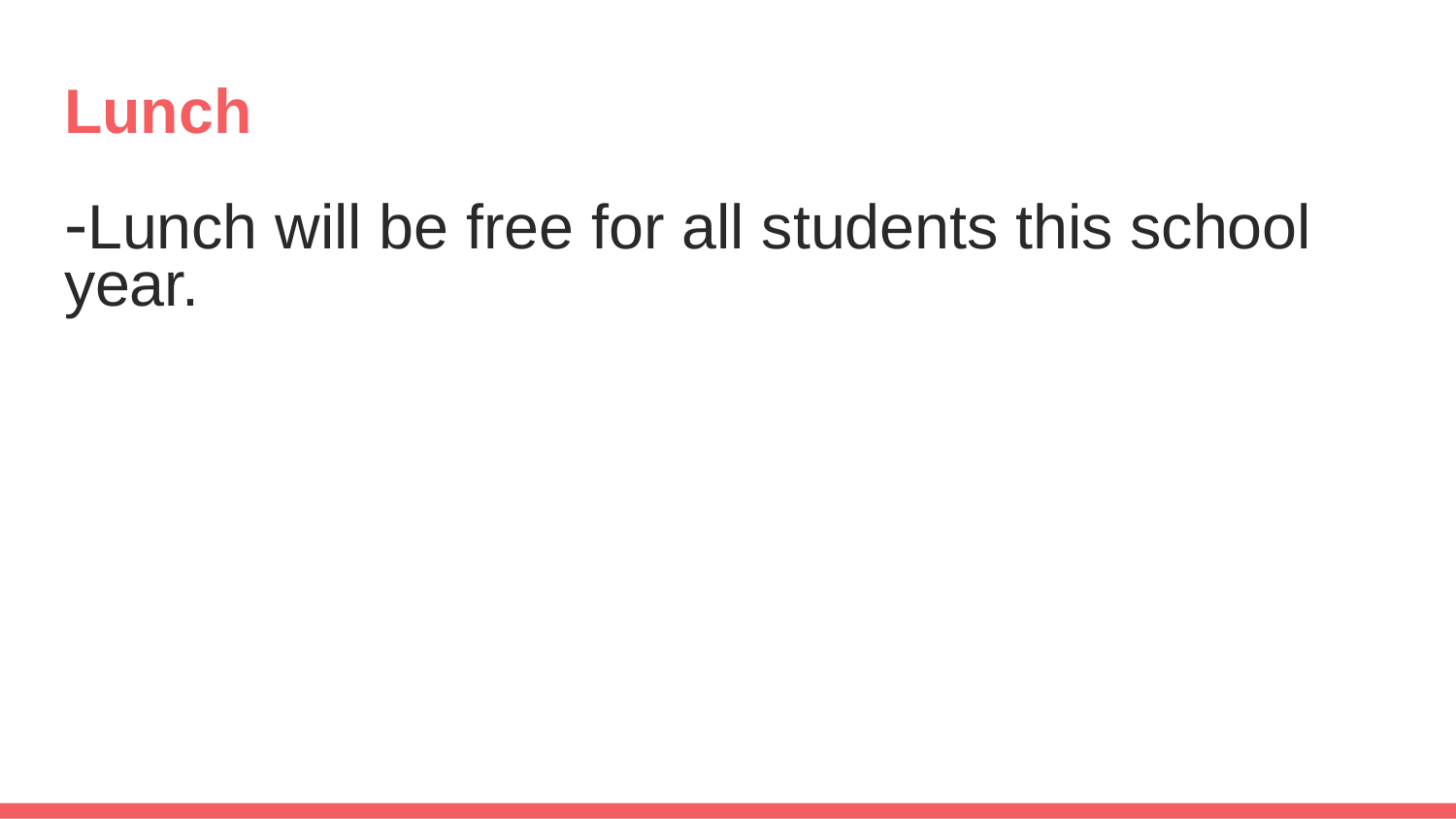

# Lunch
-Lunch will be free for all students this school year.